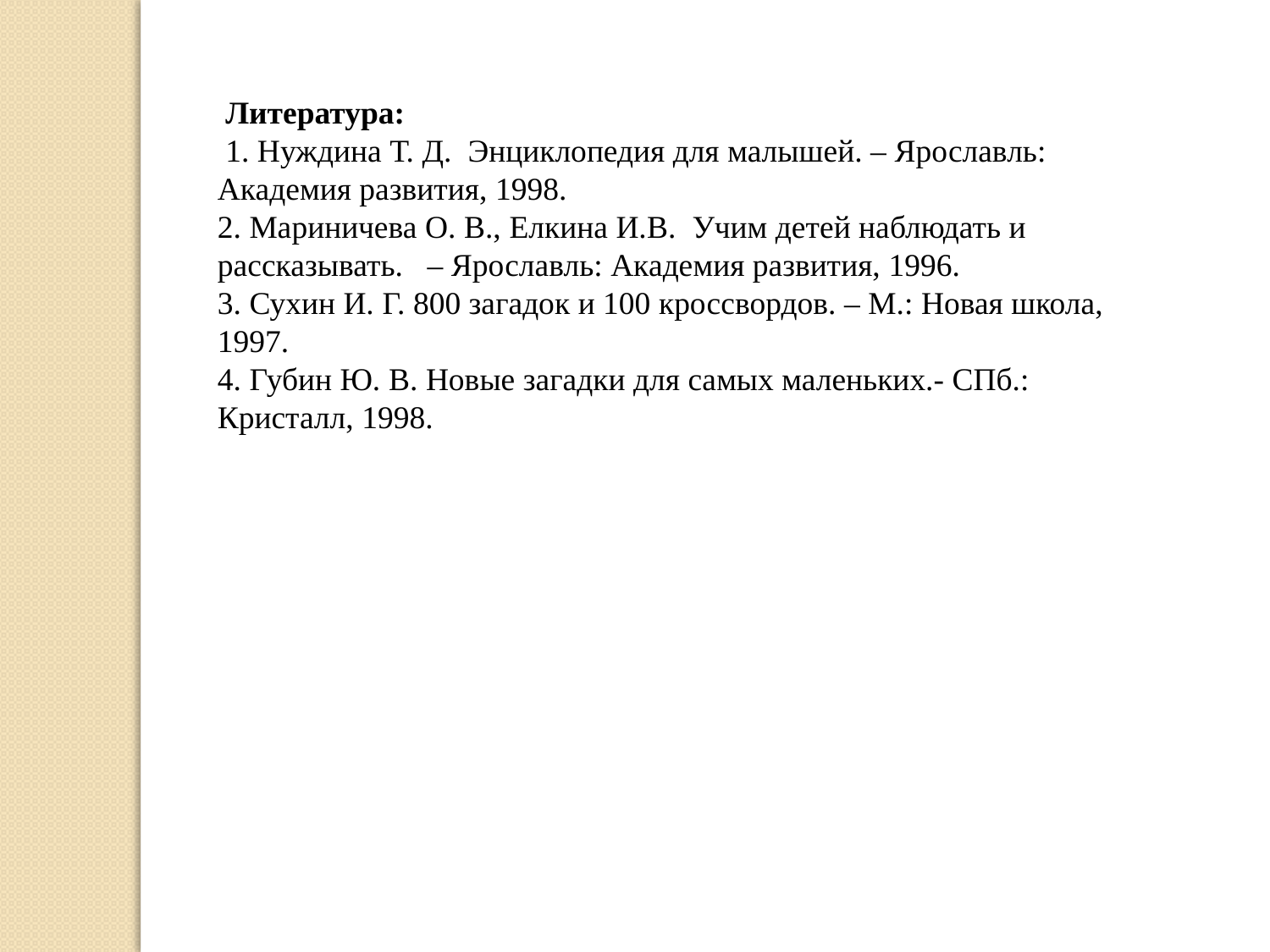

Литература:
 1. Нуждина Т. Д.  Энциклопедия для малышей. – Ярославль: Академия развития, 1998.
2. Мариничева О. В., Елкина И.В.  Учим детей наблюдать и рассказывать.   – Ярославль: Академия развития, 1996.
3. Сухин И. Г. 800 загадок и 100 кроссвордов. – М.: Новая школа, 1997.
4. Губин Ю. В. Новые загадки для самых маленьких.- СПб.: Кристалл, 1998.